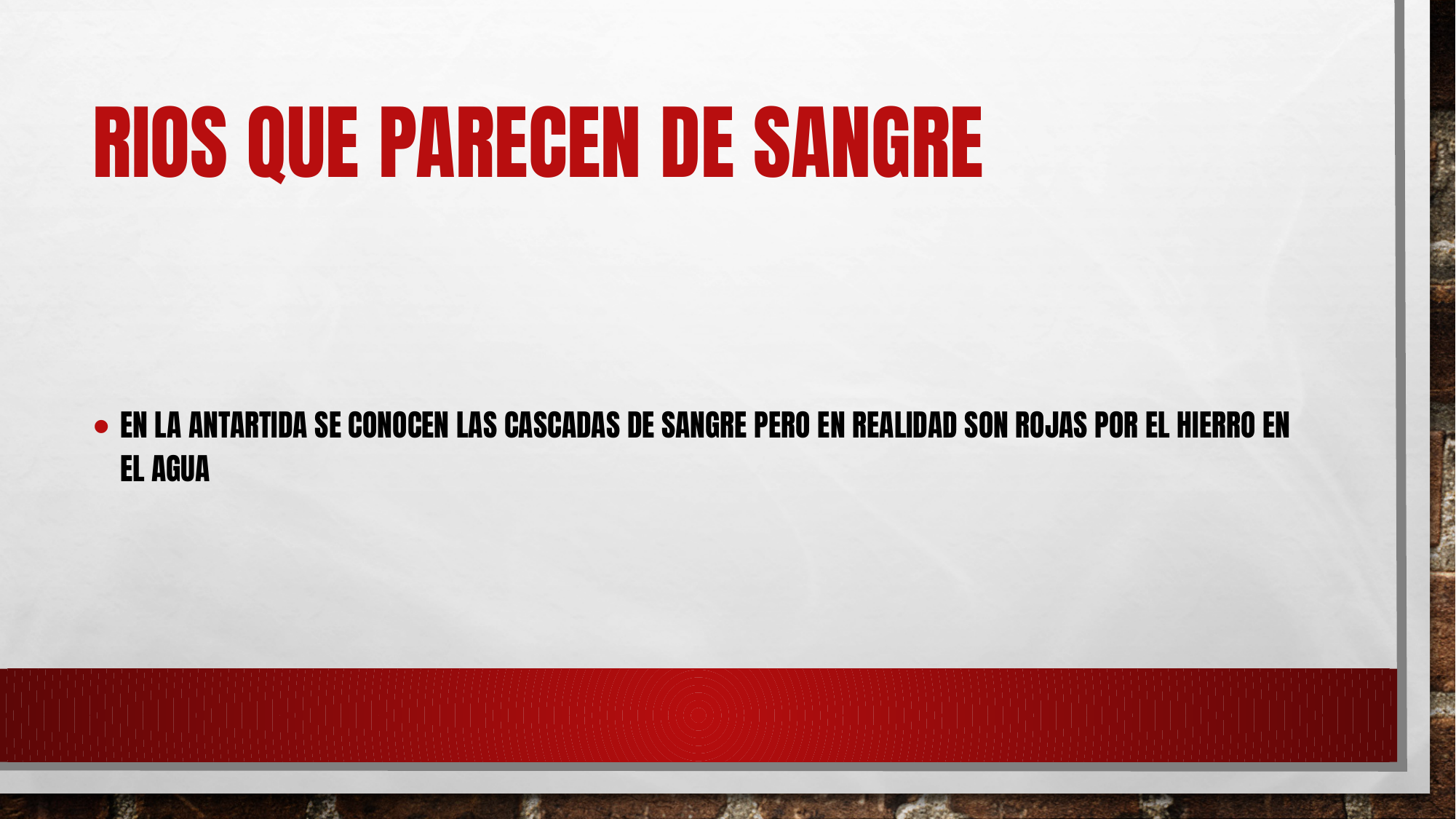

# Rios que Parecen de Sangre
En la Antartida se conocen las cascadas de sangre pero en realidad son rojas por el hierro en el agua